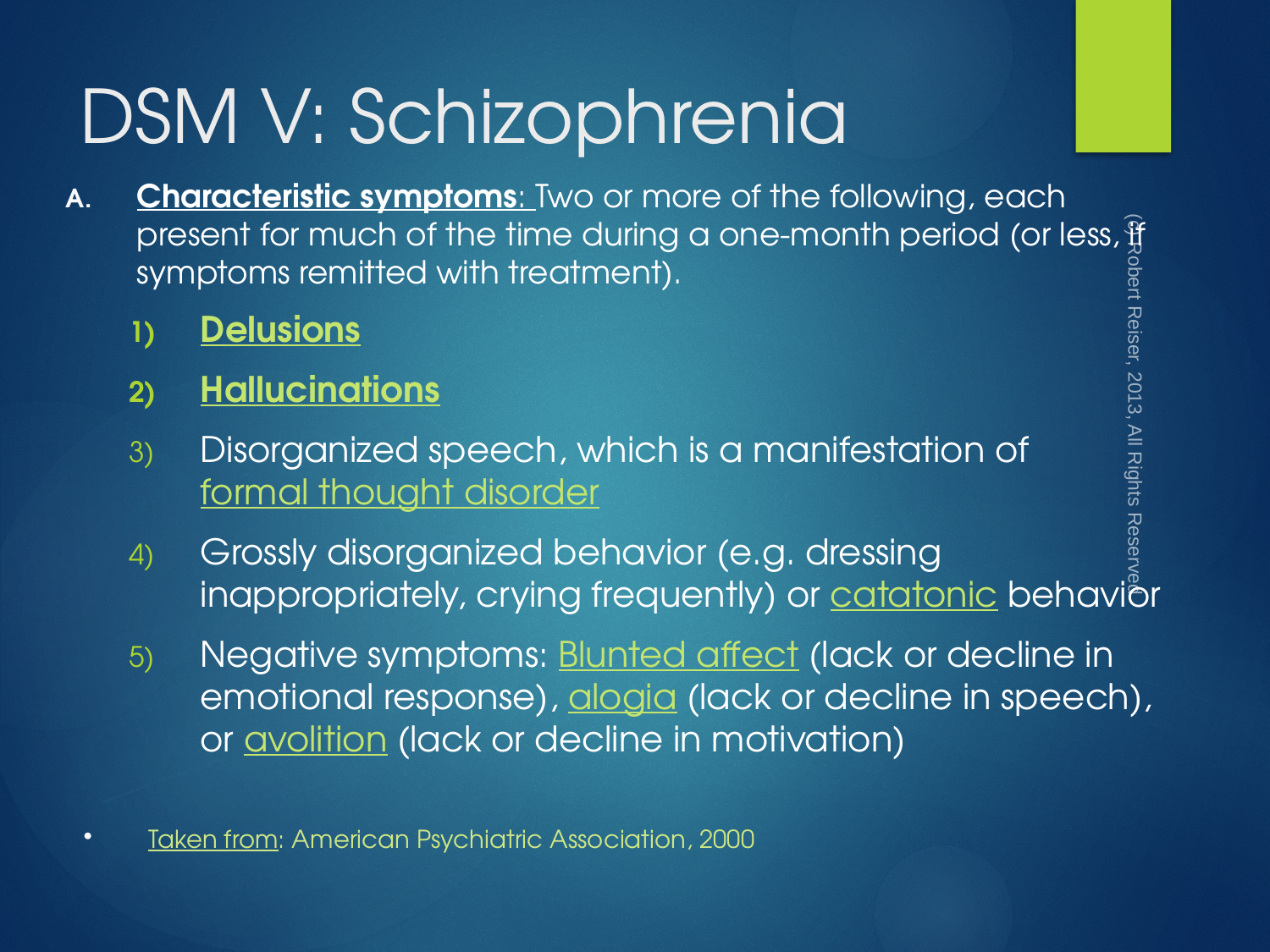

# DSM V: Schizophrenia
Characteristic symptoms: Two or more of the following, each present for much of the time during a one-month period (or less, if symptoms remitted with treatment).
Delusions
Hallucinations
Disorganized speech, which is a manifestation of formal thought disorder
Grossly disorganized behavior (e.g. dressing inappropriately, crying frequently) or catatonic behavior
Negative symptoms: Blunted affect (lack or decline in emotional response), alogia (lack or decline in speech), or avolition (lack or decline in motivation)

 Taken from: American Psychiatric Association, 2000
(c) Robert Reiser, 2013, All Rights Reserved